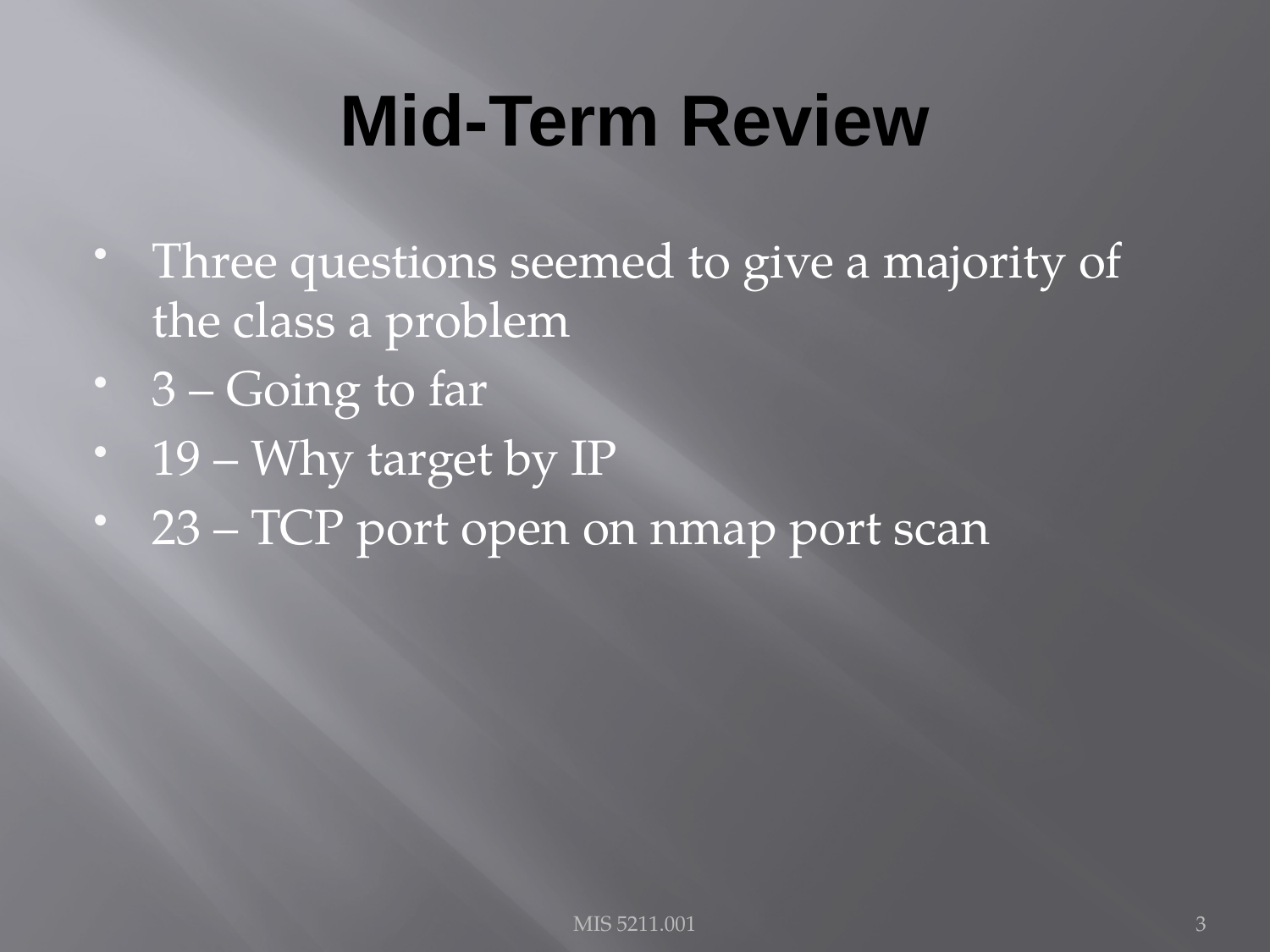

# Mid-Term Review
Three questions seemed to give a majority of the class a problem
3 – Going to far
19 – Why target by IP
23 – TCP port open on nmap port scan
MIS 5211.001
3